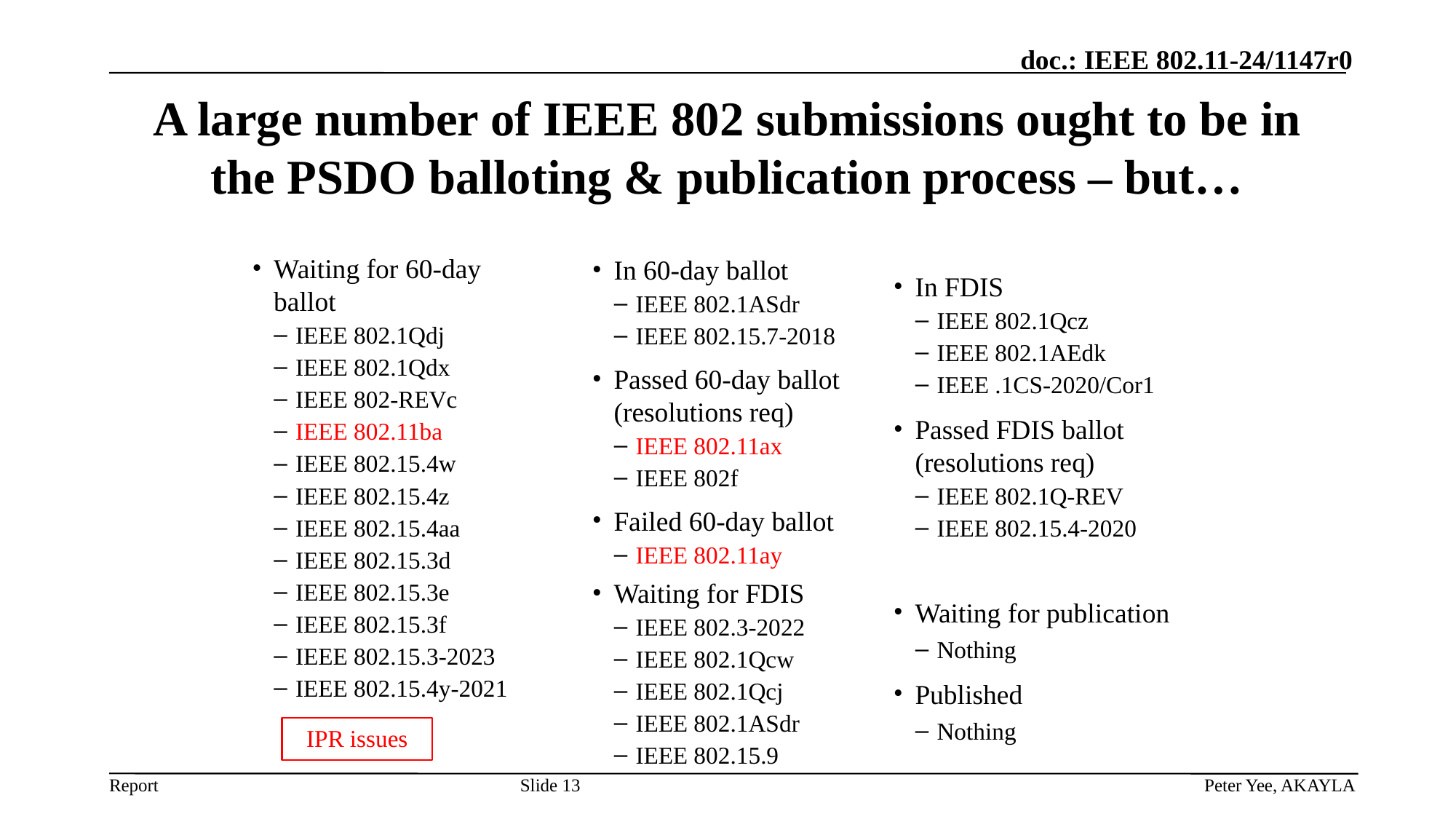

# A large number of IEEE 802 submissions ought to be in the PSDO balloting & publication process – but…

Waiting for 60-day ballot
IEEE 802.1Qdj
IEEE 802.1Qdx
IEEE 802-REVc
IEEE 802.11ba
IEEE 802.15.4w
IEEE 802.15.4z
IEEE 802.15.4aa
IEEE 802.15.3d
IEEE 802.15.3e
IEEE 802.15.3f
IEEE 802.15.3-2023
IEEE 802.15.4y-2021
In 60-day ballot
IEEE 802.1ASdr
IEEE 802.15.7-2018
Passed 60-day ballot
(resolutions req)
IEEE 802.11ax
IEEE 802f
Failed 60-day ballot
IEEE 802.11ay
Waiting for FDIS
IEEE 802.3-2022
IEEE 802.1Qcw
IEEE 802.1Qcj
IEEE 802.1ASdr
IEEE 802.15.9
In FDIS
IEEE 802.1Qcz
IEEE 802.1AEdk
IEEE .1CS-2020/Cor1
Passed FDIS ballot
(resolutions req)
IEEE 802.1Q-REV
IEEE 802.15.4-2020

Waiting for publication
Nothing
Published
Nothing

IPR issues
Slide 13
Peter Yee, AKAYLA